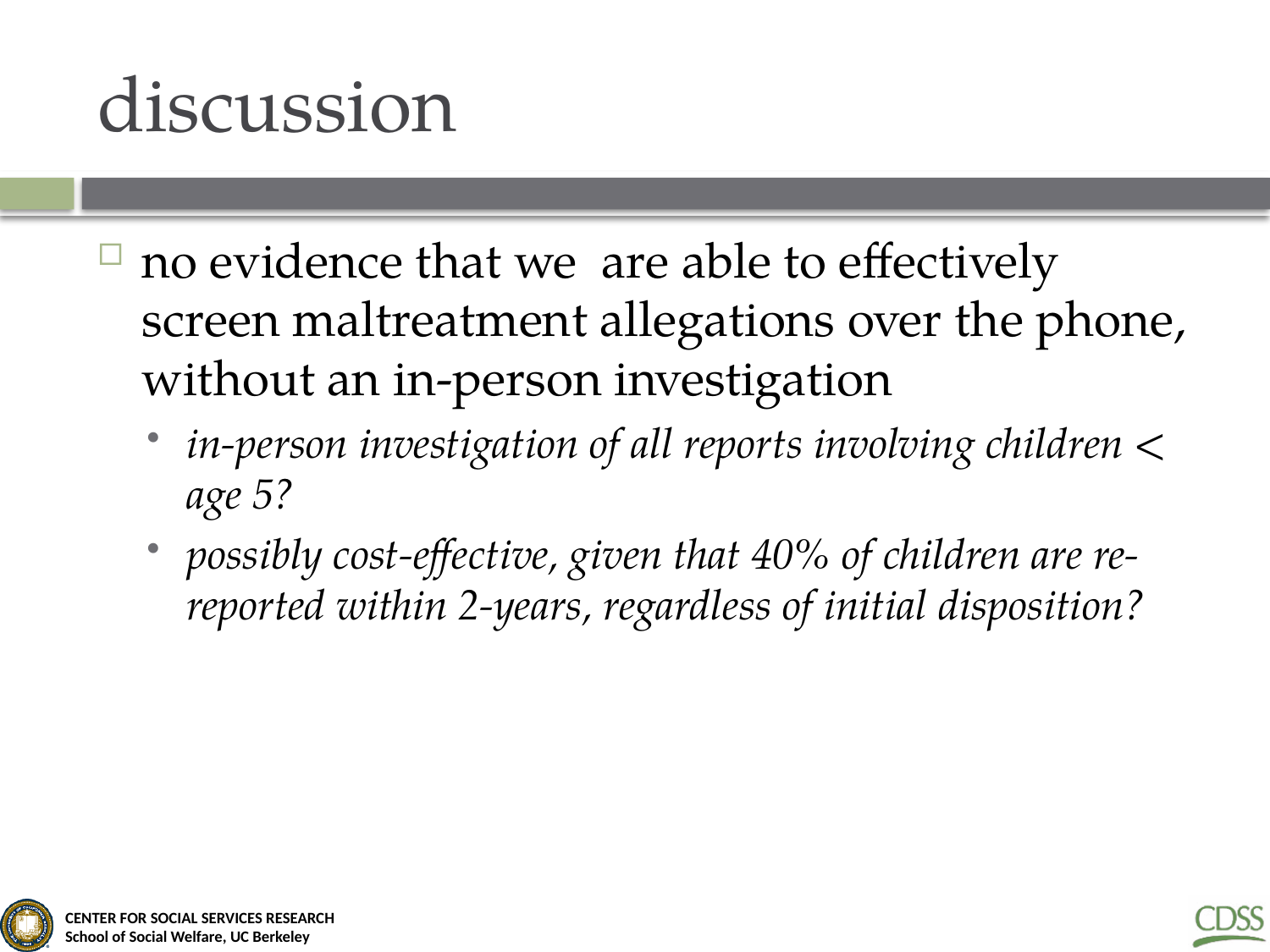

# discussion
no evidence that we  are able to effectively screen maltreatment allegations over the phone, without an in-person investigation
in-person investigation of all reports involving children < age 5?
possibly cost-effective, given that 40% of children are re-reported within 2-years, regardless of initial disposition?